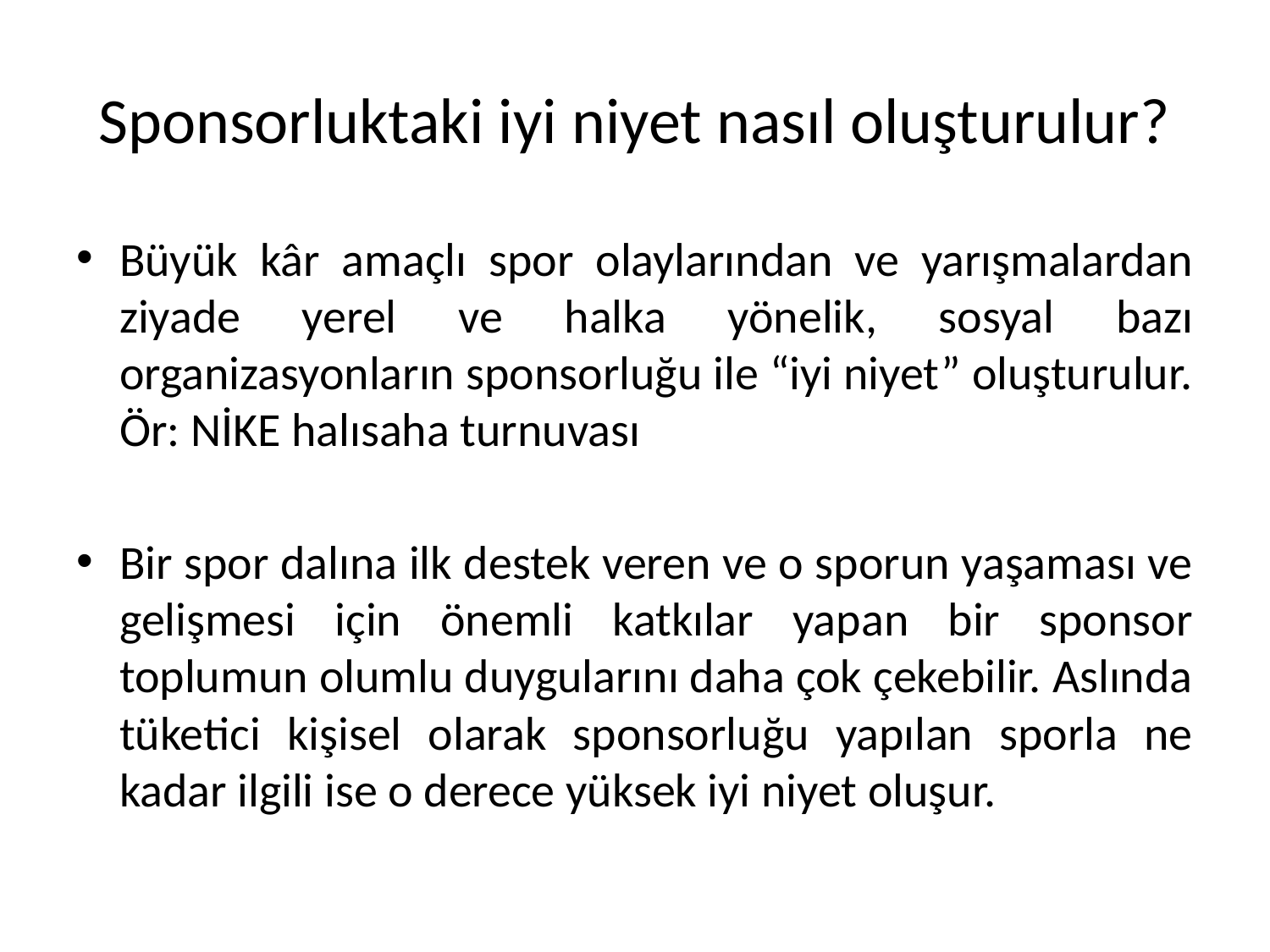

# Sponsorluktaki iyi niyet nasıl oluşturulur?
Büyük kâr amaçlı spor olaylarından ve yarışmalardan ziyade yerel ve halka yönelik, sosyal bazı organizasyonların sponsorluğu ile “iyi niyet” oluşturulur. Ör: NİKE halısaha turnuvası

Bir spor dalına ilk destek veren ve o sporun yaşaması ve gelişmesi için önemli katkılar yapan bir sponsor toplumun olumlu duygularını daha çok çekebilir. Aslında tüketici kişisel olarak sponsorluğu yapılan sporla ne kadar ilgili ise o derece yüksek iyi niyet oluşur.